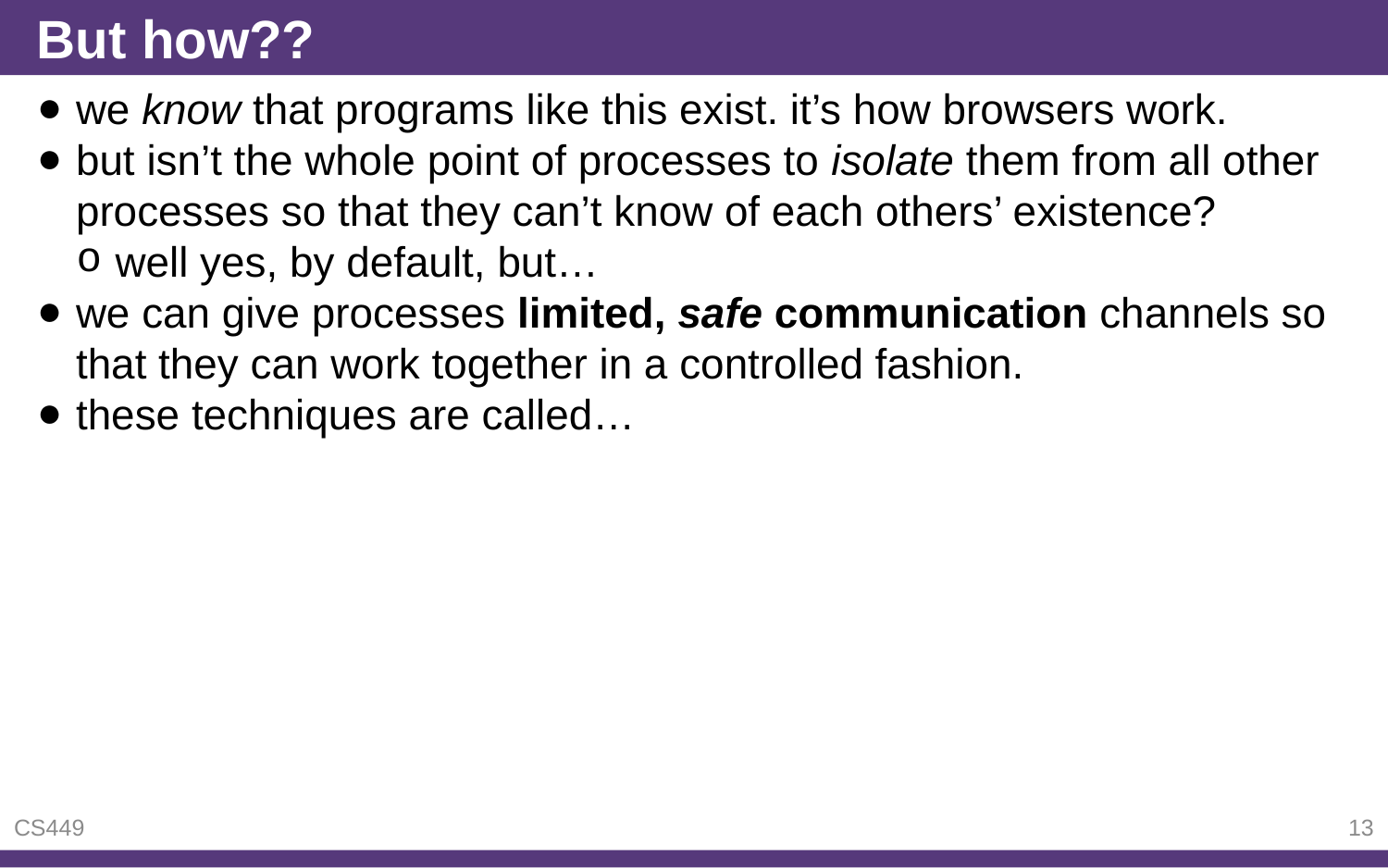

# But how??
we know that programs like this exist. it’s how browsers work.
but isn’t the whole point of processes to isolate them from all other processes so that they can’t know of each others’ existence?
well yes, by default, but…
we can give processes limited, safe communication channels so that they can work together in a controlled fashion.
these techniques are called…
CS449
13